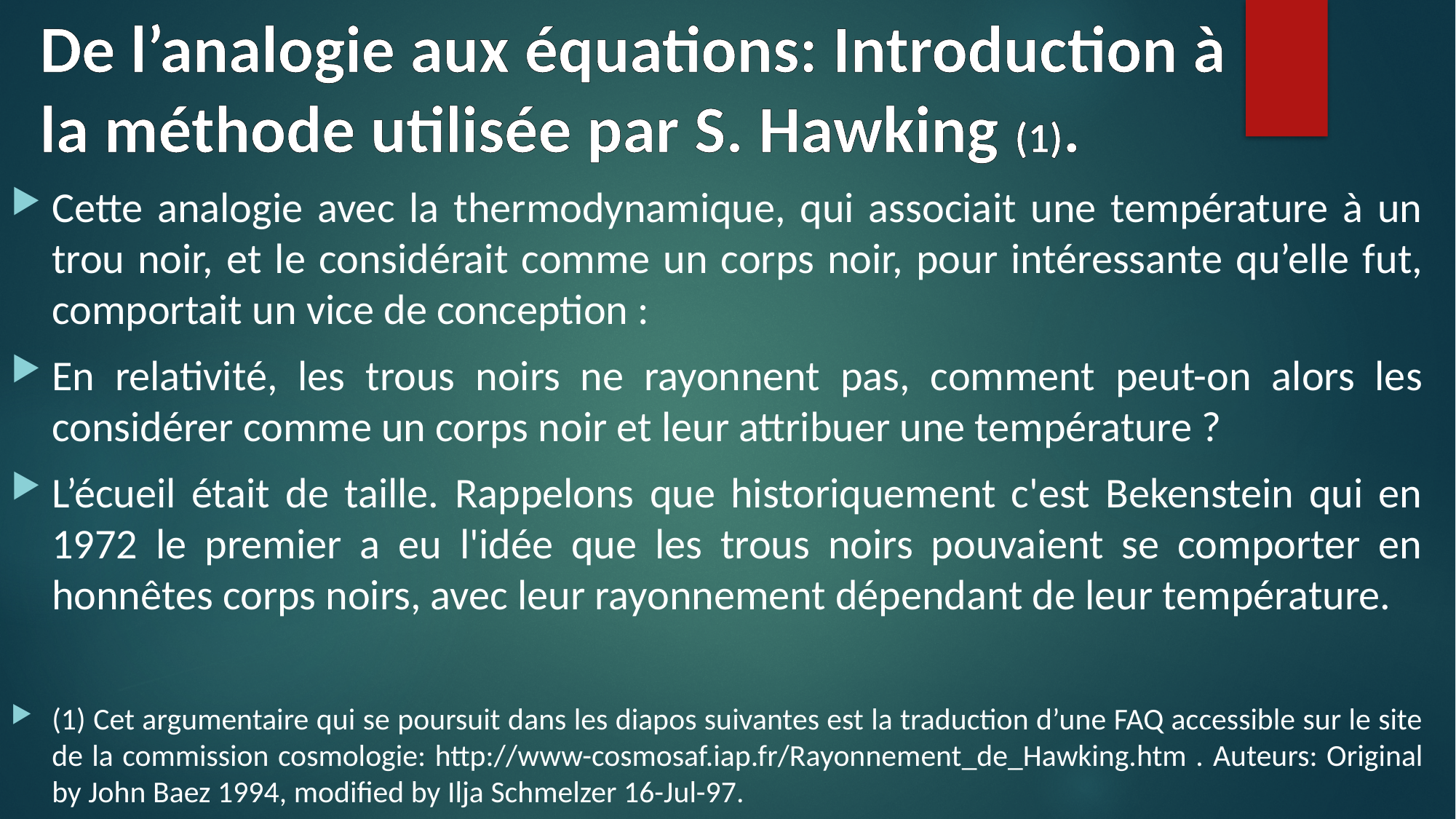

# De l’analogie aux équations: Introduction à la méthode utilisée par S. Hawking (1).
Cette analogie avec la thermodynamique, qui associait une température à un trou noir, et le considérait comme un corps noir, pour intéressante qu’elle fut, comportait un vice de conception :
En relativité, les trous noirs ne rayonnent pas, comment peut-on alors les considérer comme un corps noir et leur attribuer une température ?
L’écueil était de taille. Rappelons que historiquement c'est Bekenstein qui en 1972 le premier a eu l'idée que les trous noirs pouvaient se comporter en honnêtes corps noirs, avec leur rayonnement dépendant de leur température.

(1) Cet argumentaire qui se poursuit dans les diapos suivantes est la traduction d’une FAQ accessible sur le site de la commission cosmologie: http://www-cosmosaf.iap.fr/Rayonnement_de_Hawking.htm . Auteurs: Original by John Baez 1994, modified by Ilja Schmelzer 16-Jul-97.